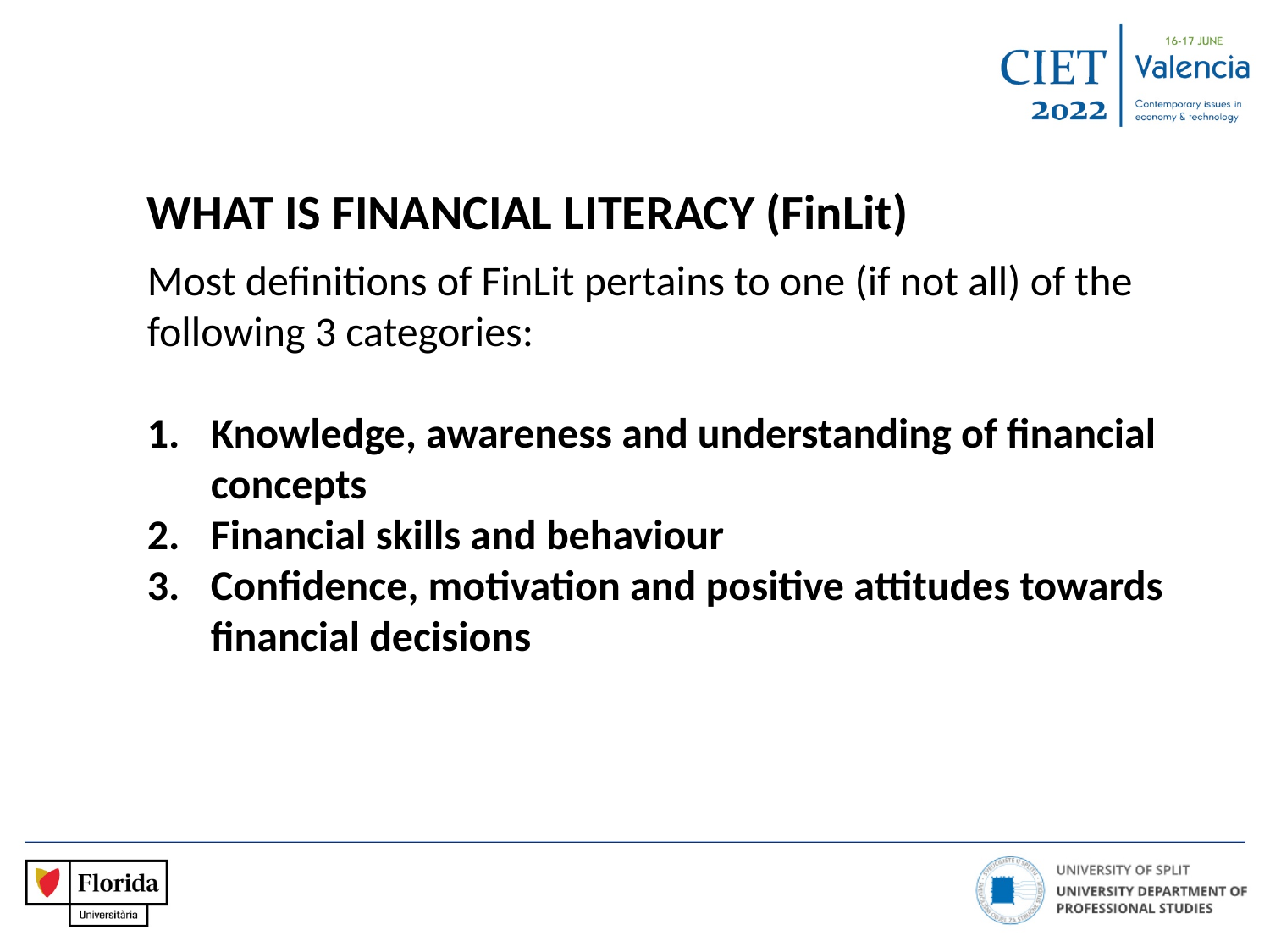

WHAT IS FINANCIAL LITERACY (FinLit)
Most definitions of FinLit pertains to one (if not all) of the following 3 categories:

Knowledge, awareness and understanding of financial concepts
Financial skills and behaviour
Confidence, motivation and positive attitudes towards financial decisions